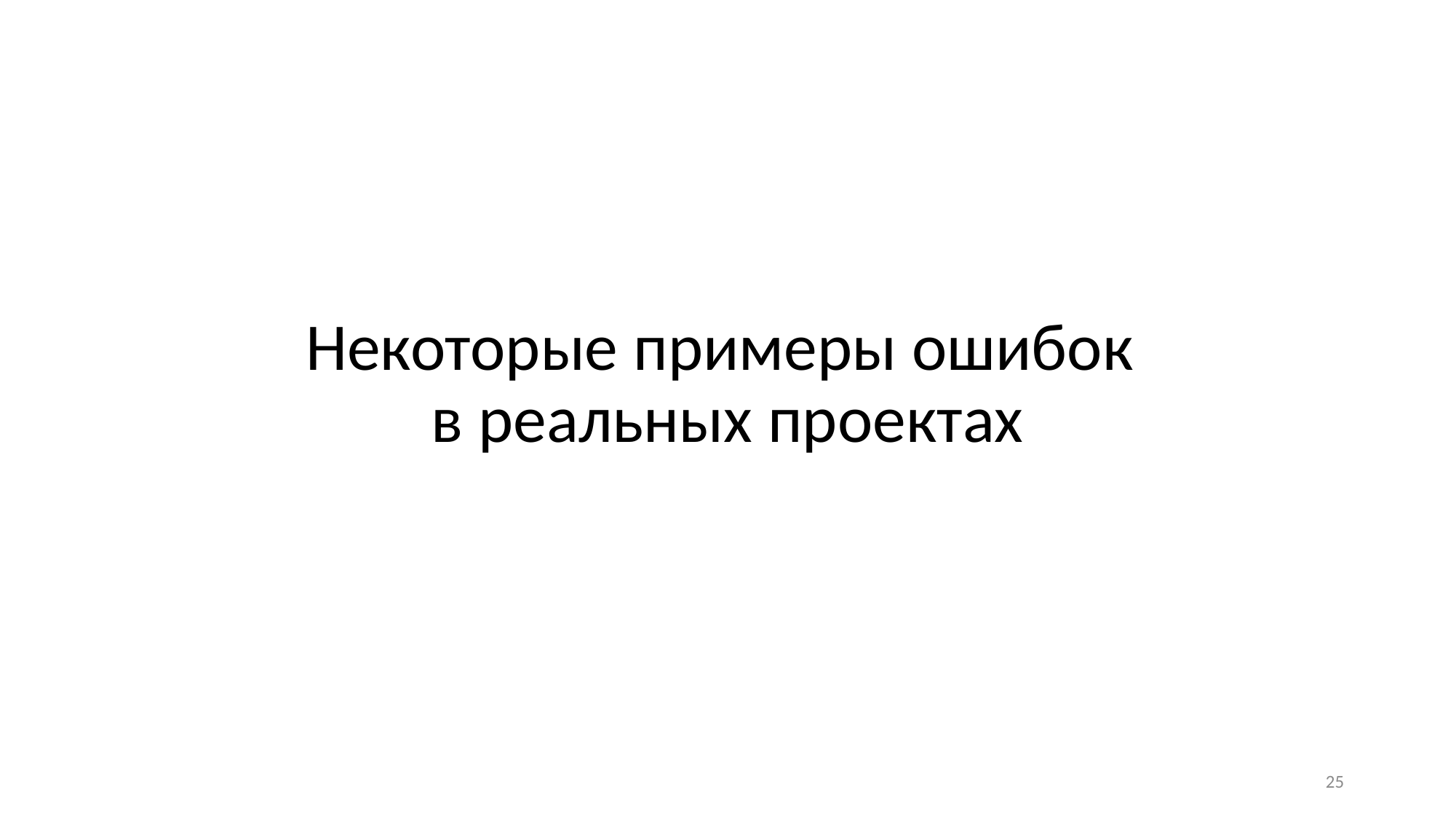

# Некоторые примеры ошибок в реальных проектах
25